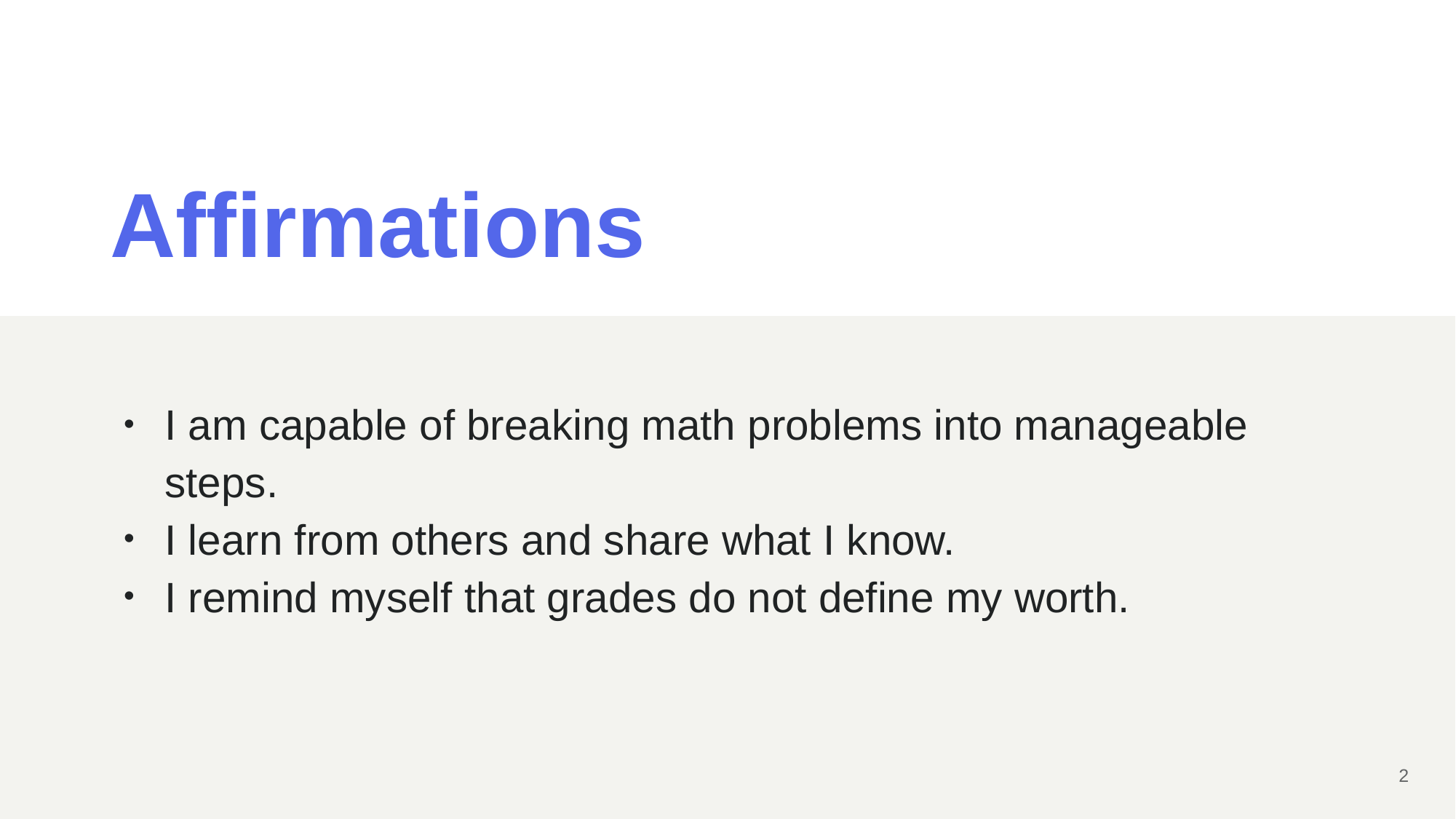

# Affirmations
I am capable of breaking math problems into manageable steps.
I learn from others and share what I know.
I remind myself that grades do not define my worth.